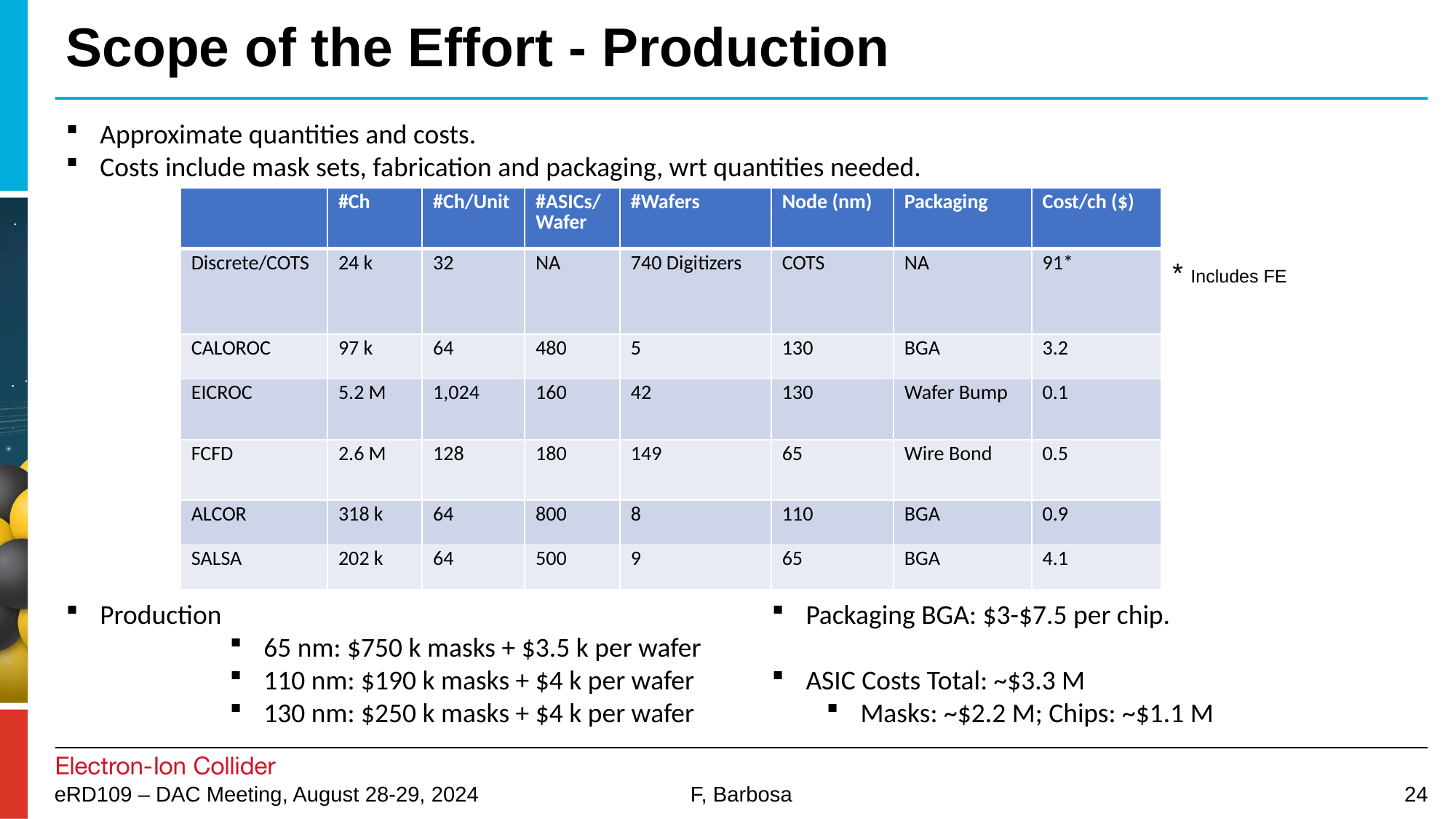

# Scope of the Effort - Production
Approximate quantities and costs.
Costs include mask sets, fabrication and packaging, wrt quantities needed.
|  | #Ch | #Ch/Unit | #ASICs/Wafer | #Wafers | Node (nm) | Packaging | Cost/ch ($) |
| --- | --- | --- | --- | --- | --- | --- | --- |
| Discrete/COTS | 24 k | 32 | NA | 740 Digitizers | COTS | NA | 91\* |
| CALOROC | 97 k | 64 | 480 | 5 | 130 | BGA | 3.2 |
| EICROC | 5.2 M | 1,024 | 160 | 42 | 130 | Wafer Bump | 0.1 |
| FCFD | 2.6 M | 128 | 180 | 149 | 65 | Wire Bond | 0.5 |
| ALCOR | 318 k | 64 | 800 | 8 | 110 | BGA | 0.9 |
| SALSA | 202 k | 64 | 500 | 9 | 65 | BGA | 4.1 |
* Includes FE
Packaging BGA: $3-$7.5 per chip.

ASIC Costs Total: ~$3.3 M
Masks: ~$2.2 M; Chips: ~$1.1 M

Production
65 nm: $750 k masks + $3.5 k per wafer
110 nm: $190 k masks + $4 k per wafer
130 nm: $250 k masks + $4 k per wafer